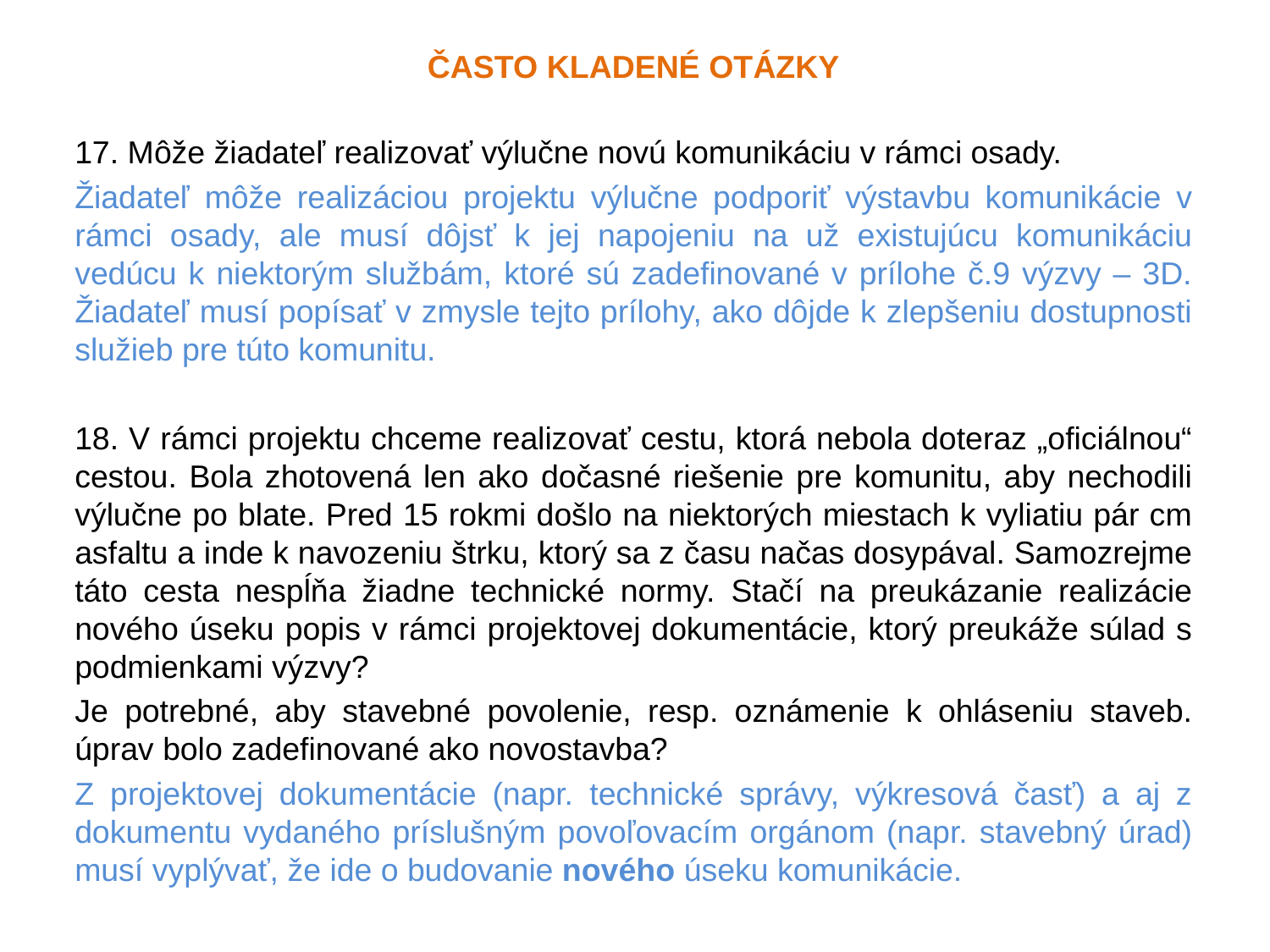

# často kladené otázky
17. Môže žiadateľ realizovať výlučne novú komunikáciu v rámci osady.
Žiadateľ môže realizáciou projektu výlučne podporiť výstavbu komunikácie v rámci osady, ale musí dôjsť k jej napojeniu na už existujúcu komunikáciu vedúcu k niektorým službám, ktoré sú zadefinované v prílohe č.9 výzvy – 3D. Žiadateľ musí popísať v zmysle tejto prílohy, ako dôjde k zlepšeniu dostupnosti služieb pre túto komunitu.

18. V rámci projektu chceme realizovať cestu, ktorá nebola doteraz „oficiálnou“ cestou. Bola zhotovená len ako dočasné riešenie pre komunitu, aby nechodili výlučne po blate. Pred 15 rokmi došlo na niektorých miestach k vyliatiu pár cm asfaltu a inde k navozeniu štrku, ktorý sa z času načas dosypával. Samozrejme táto cesta nespĺňa žiadne technické normy. Stačí na preukázanie realizácie nového úseku popis v rámci projektovej dokumentácie, ktorý preukáže súlad s podmienkami výzvy?
Je potrebné, aby stavebné povolenie, resp. oznámenie k ohláseniu staveb. úprav bolo zadefinované ako novostavba?
Z projektovej dokumentácie (napr. technické správy, výkresová časť) a aj z dokumentu vydaného príslušným povoľovacím orgánom (napr. stavebný úrad) musí vyplývať, že ide o budovanie nového úseku komunikácie.